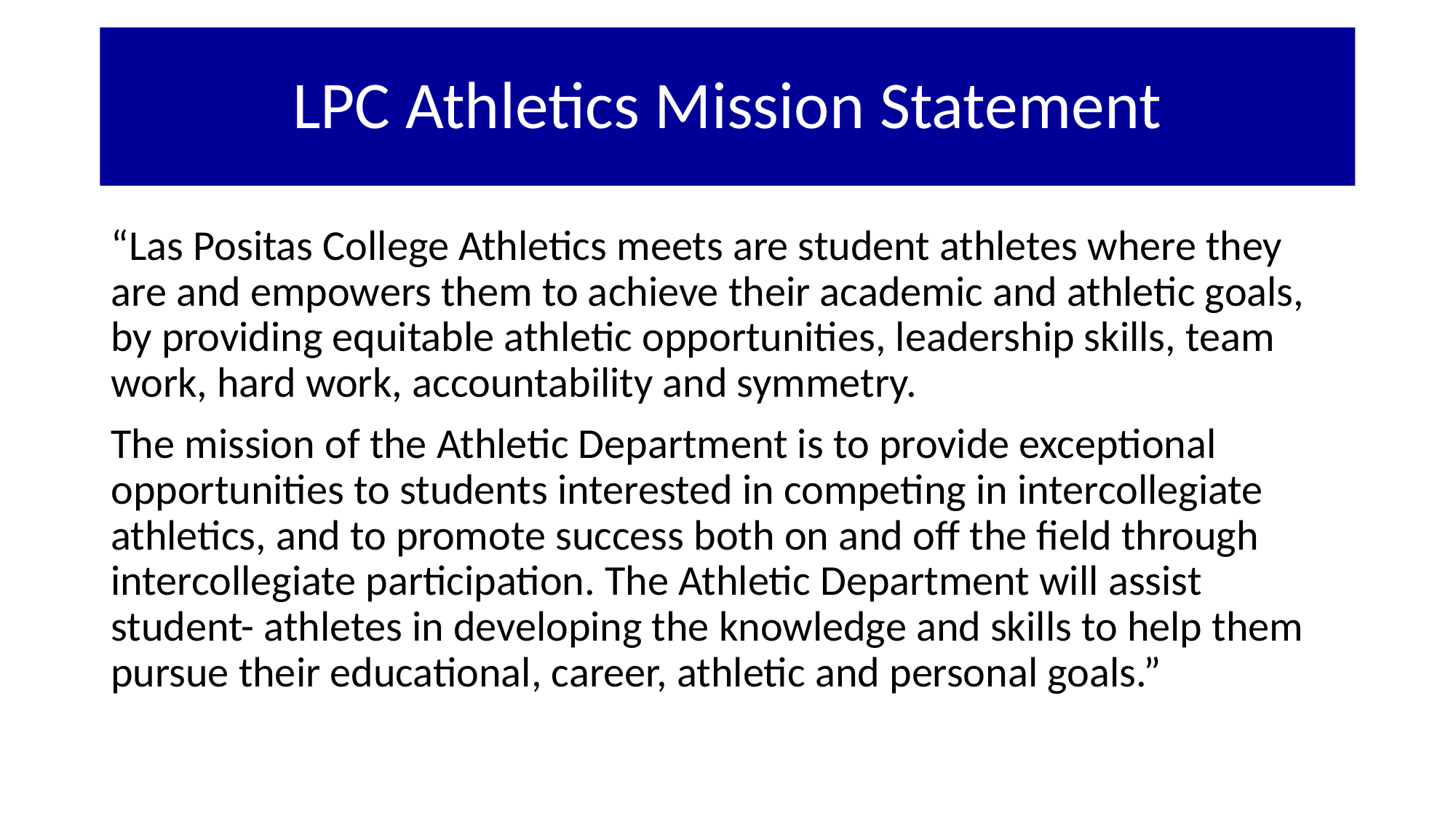

LPC Athletics Mission Statement
# Reminders
“Las Positas College Athletics meets are student athletes where they are and empowers them to achieve their academic and athletic goals, by providing equitable athletic opportunities, leadership skills, team work, hard work, accountability and symmetry.
The mission of the Athletic Department is to provide exceptional opportunities to students interested in competing in intercollegiate athletics, and to promote success both on and off the field through intercollegiate participation. The Athletic Department will assist student- athletes in developing the knowledge and skills to help them pursue their educational, career, athletic and personal goals.”